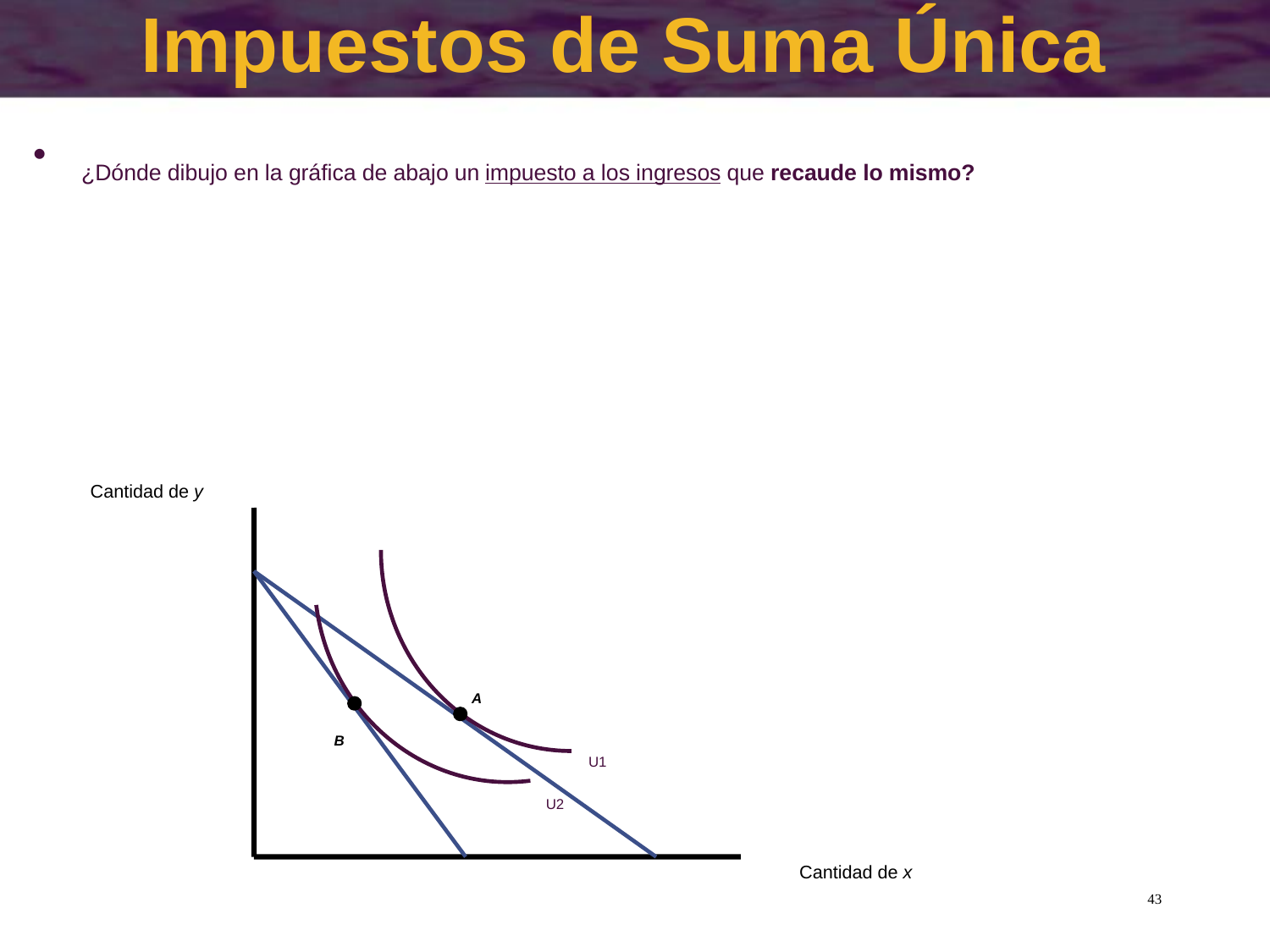

# Impuestos de Suma Única
¿Dónde dibujo en la gráfica de abajo un impuesto a los ingresos que recaude lo mismo?
Cantidad de y

A

B

U1
U2
Cantidad de x

43